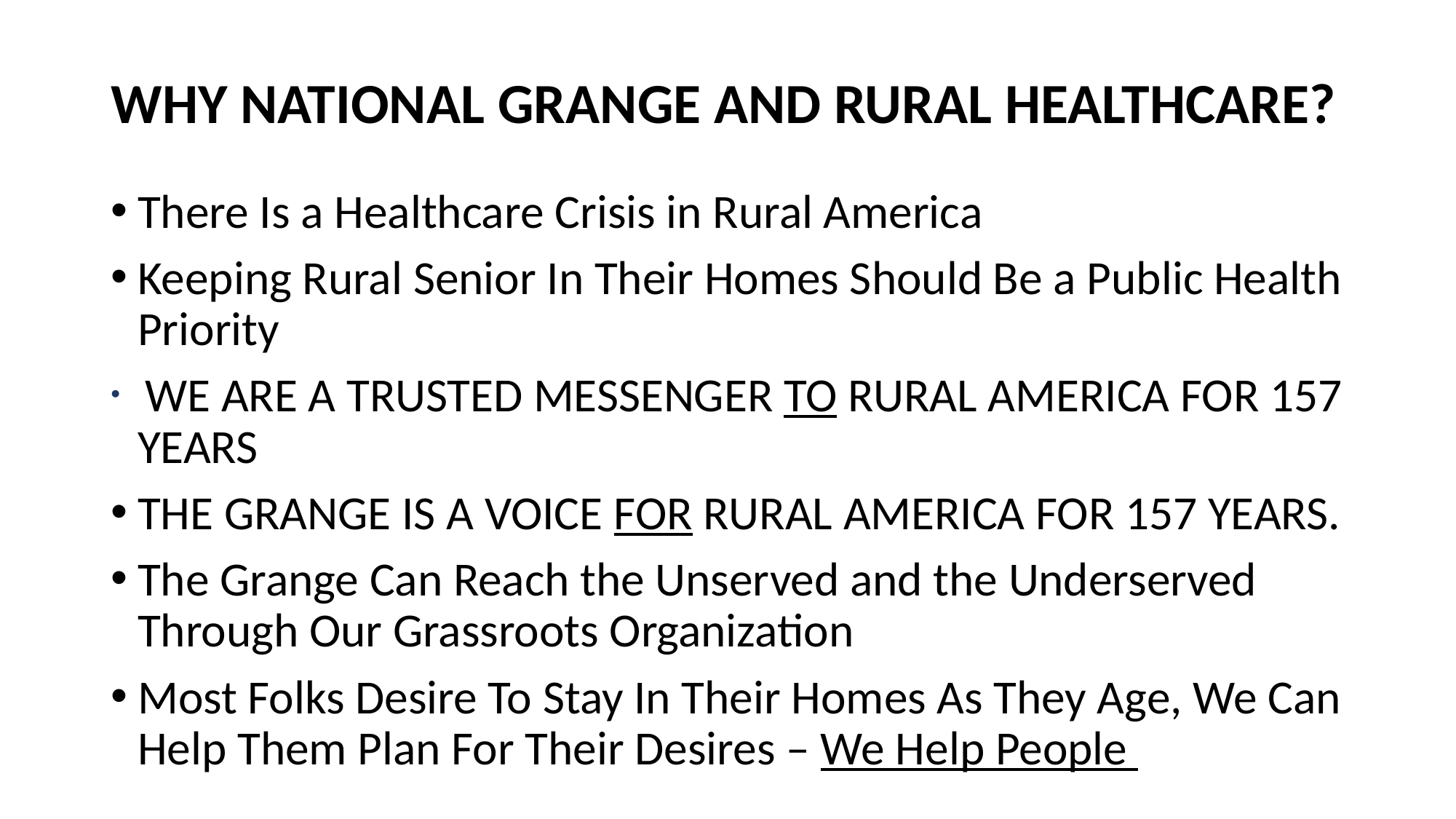

# WHY NATIONAL GRANGE AND RURAL HEALTHCARE?
There Is a Healthcare Crisis in Rural America
Keeping Rural Senior In Their Homes Should Be a Public Health Priority
 WE ARE A TRUSTED MESSENGER TO RURAL AMERICA FOR 157 YEARS
THE GRANGE IS A VOICE FOR RURAL AMERICA FOR 157 YEARS.
The Grange Can Reach the Unserved and the Underserved Through Our Grassroots Organization
Most Folks Desire To Stay In Their Homes As They Age, We Can Help Them Plan For Their Desires – We Help People